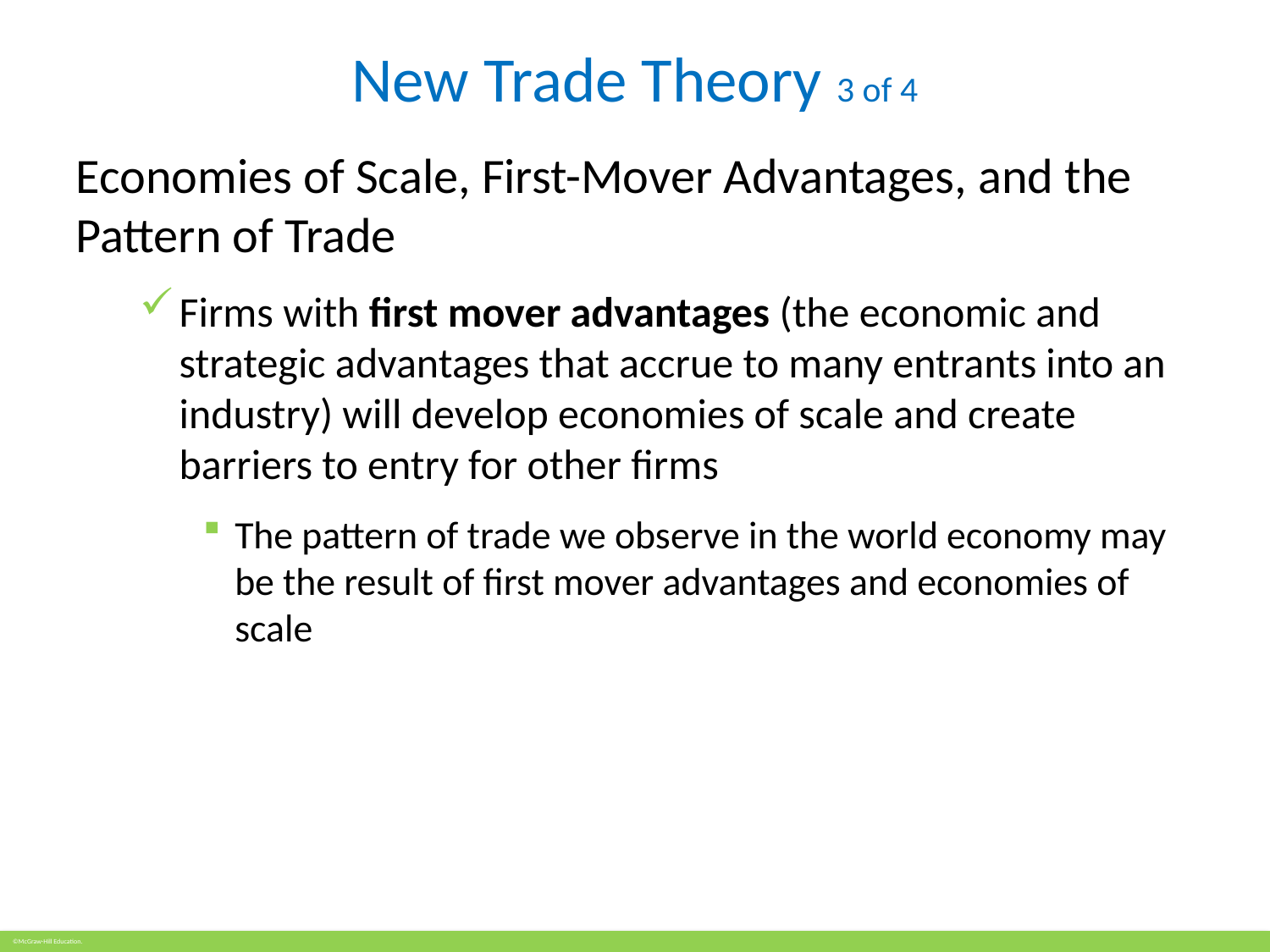

# New Trade Theory 3 of 4
Economies of Scale, First-Mover Advantages, and the Pattern of Trade
Firms with first mover advantages (the economic and strategic advantages that accrue to many entrants into an industry) will develop economies of scale and create barriers to entry for other firms
The pattern of trade we observe in the world economy may be the result of first mover advantages and economies of scale